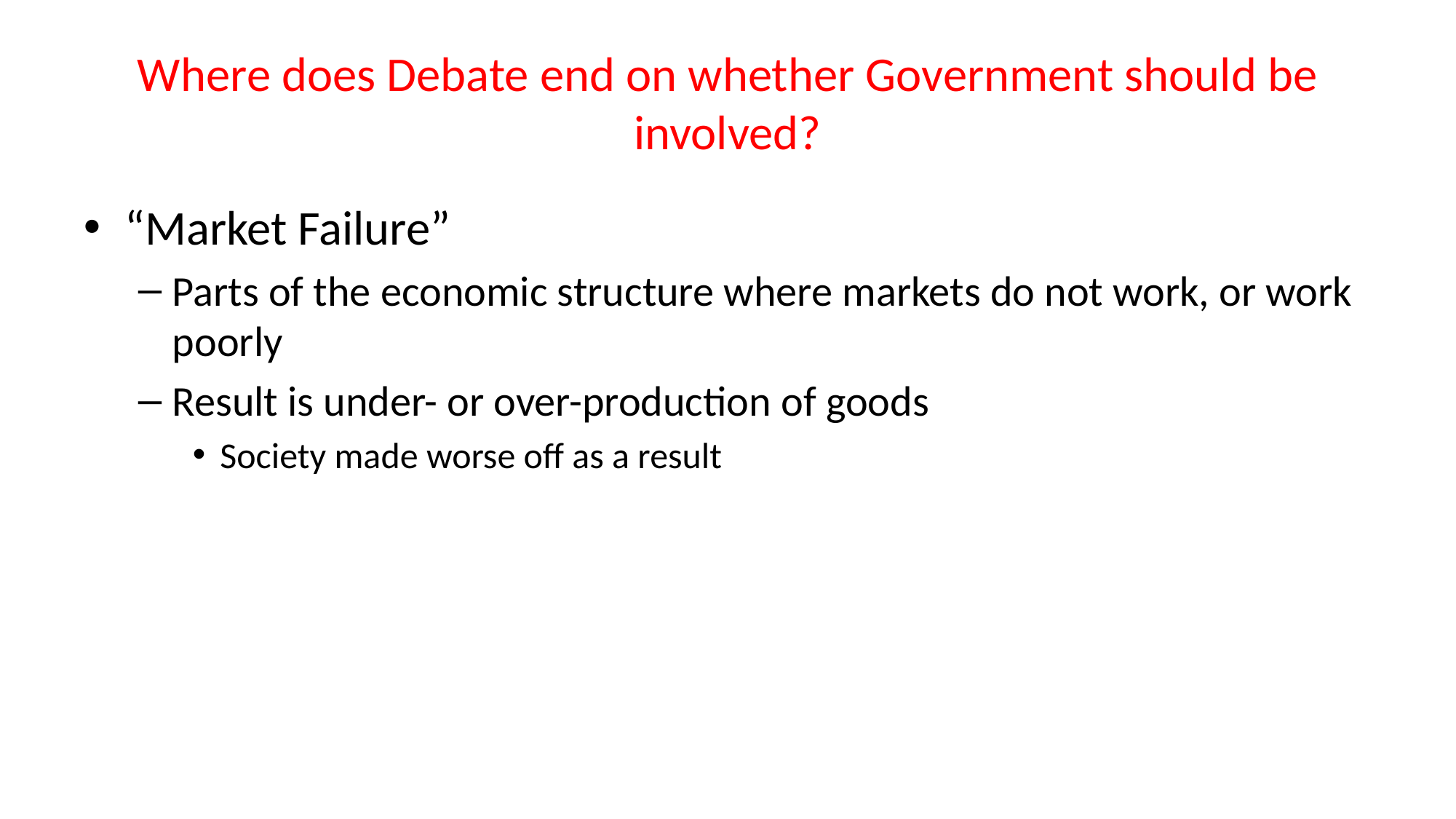

# Where does Debate end on whether Government should be involved?
“Market Failure”
Parts of the economic structure where markets do not work, or work poorly
Result is under- or over-production of goods
Society made worse off as a result